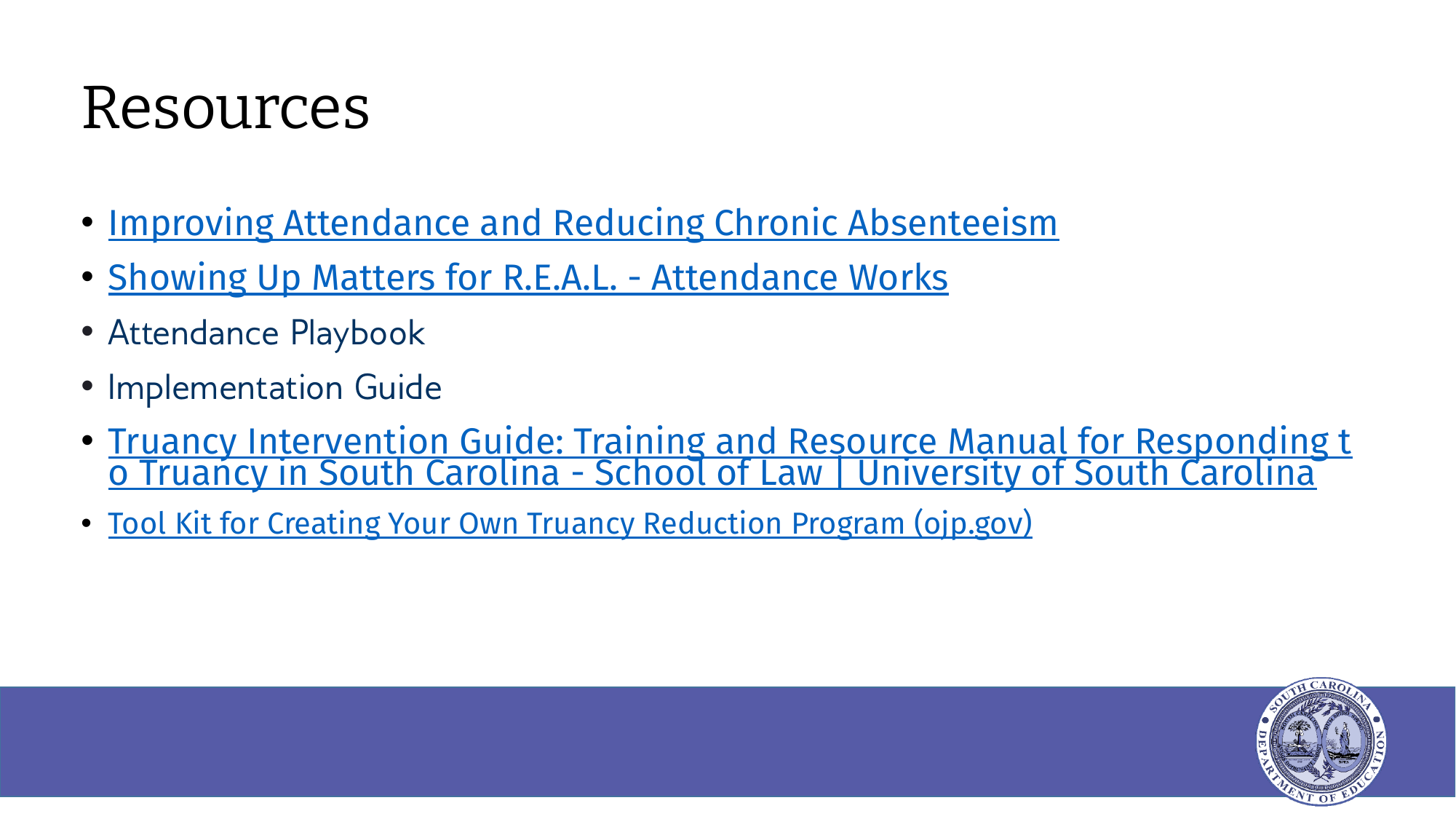

# Resources
Improving Attendance and Reducing Chronic Absenteeism
Showing Up Matters for R.E.A.L. - Attendance Works
Attendance Playbook
Implementation Guide
Truancy Intervention Guide: Training and Resource Manual for Responding to Truancy in South Carolina - School of Law | University of South Carolina
Tool Kit for Creating Your Own Truancy Reduction Program (ojp.gov)